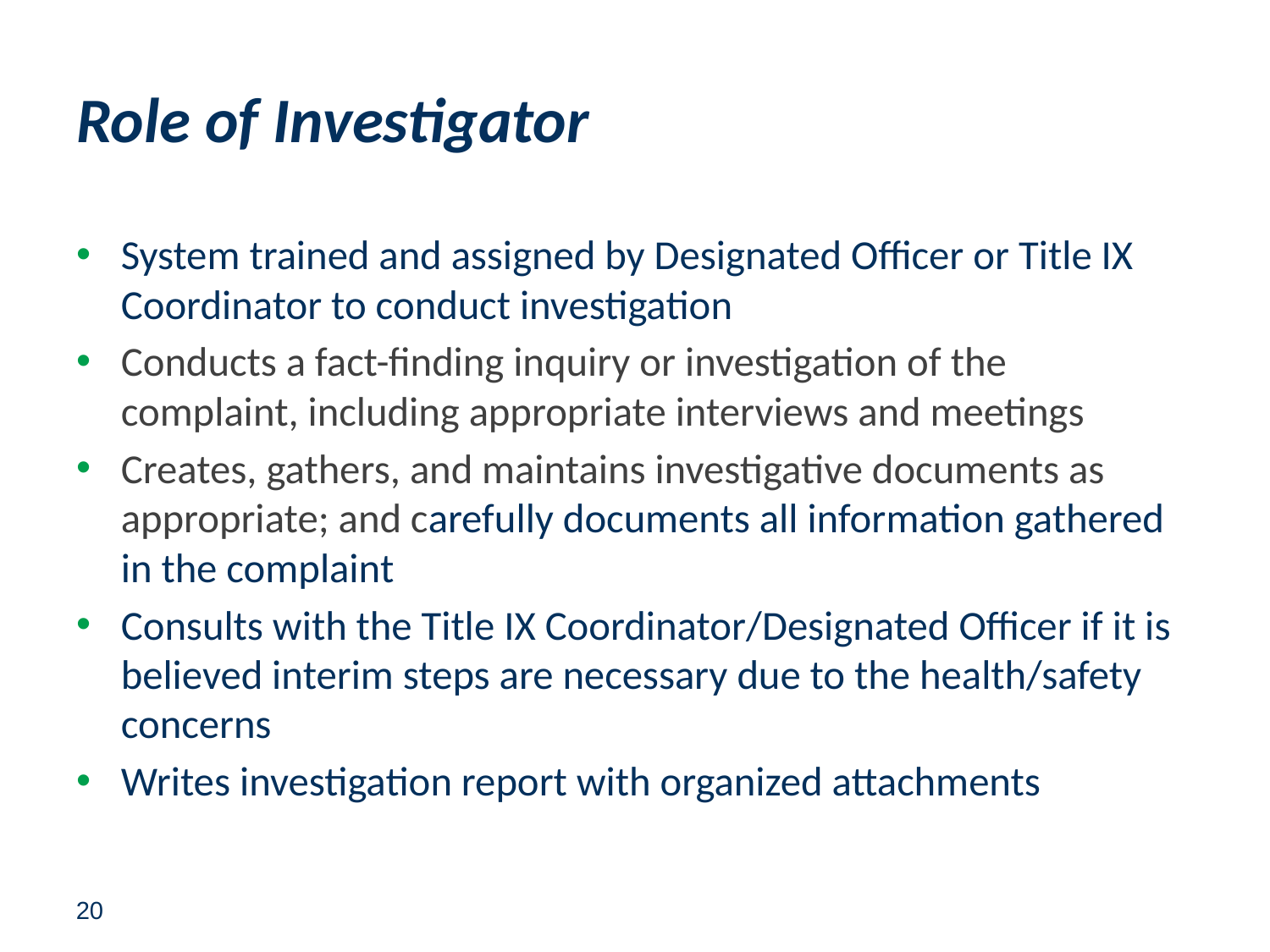

# Role of Investigator
System trained and assigned by Designated Officer or Title IX Coordinator to conduct investigation
Conducts a fact-finding inquiry or investigation of the complaint, including appropriate interviews and meetings
Creates, gathers, and maintains investigative documents as appropriate; and carefully documents all information gathered in the complaint
Consults with the Title IX Coordinator/Designated Officer if it is believed interim steps are necessary due to the health/safety concerns
Writes investigation report with organized attachments